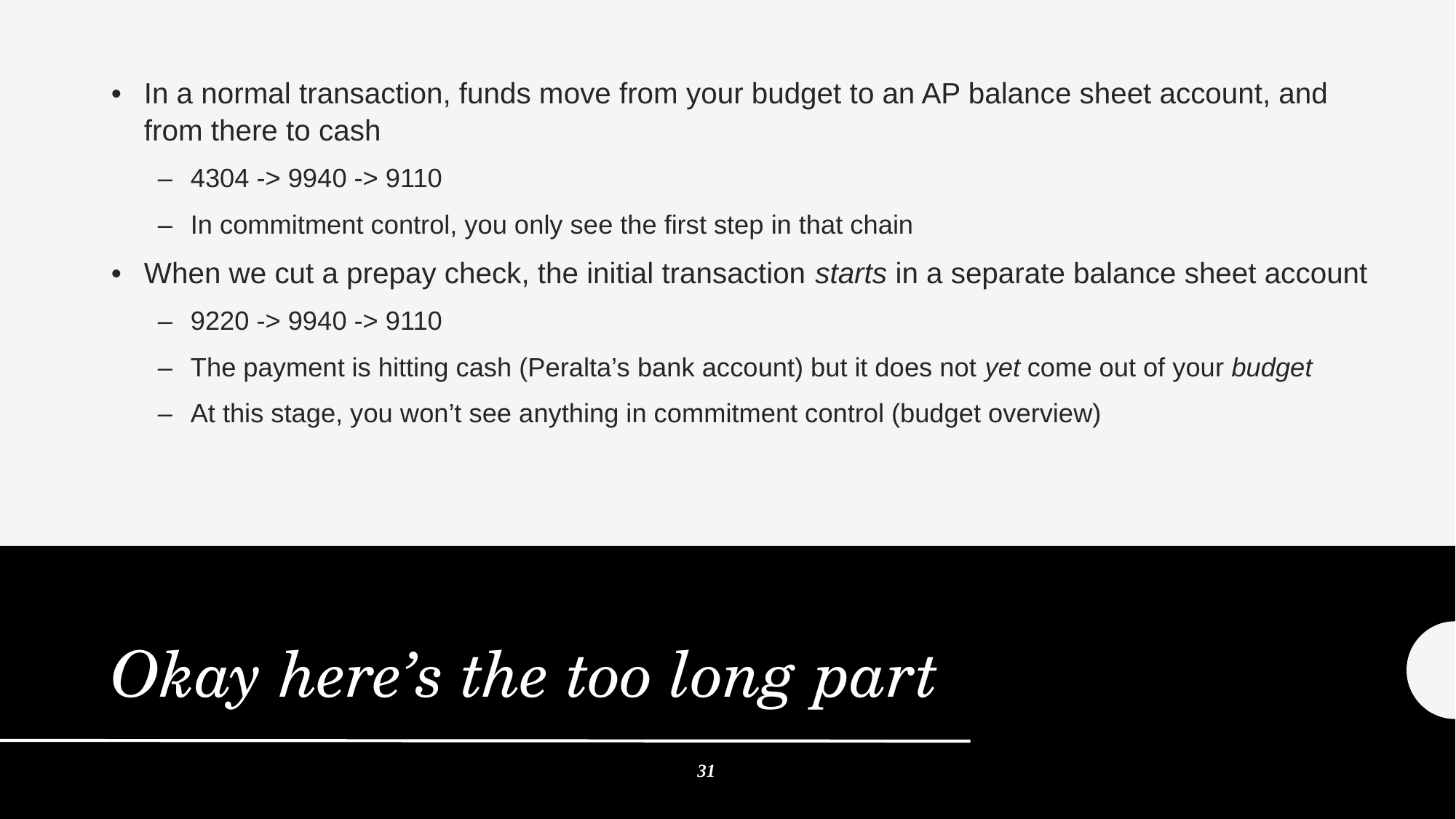

In a normal transaction, funds move from your budget to an AP balance sheet account, and from there to cash
4304 -> 9940 -> 9110
In commitment control, you only see the first step in that chain
When we cut a prepay check, the initial transaction starts in a separate balance sheet account
9220 -> 9940 -> 9110
The payment is hitting cash (Peralta’s bank account) but it does not yet come out of your budget
At this stage, you won’t see anything in commitment control (budget overview)

# Okay here’s the too long part

31